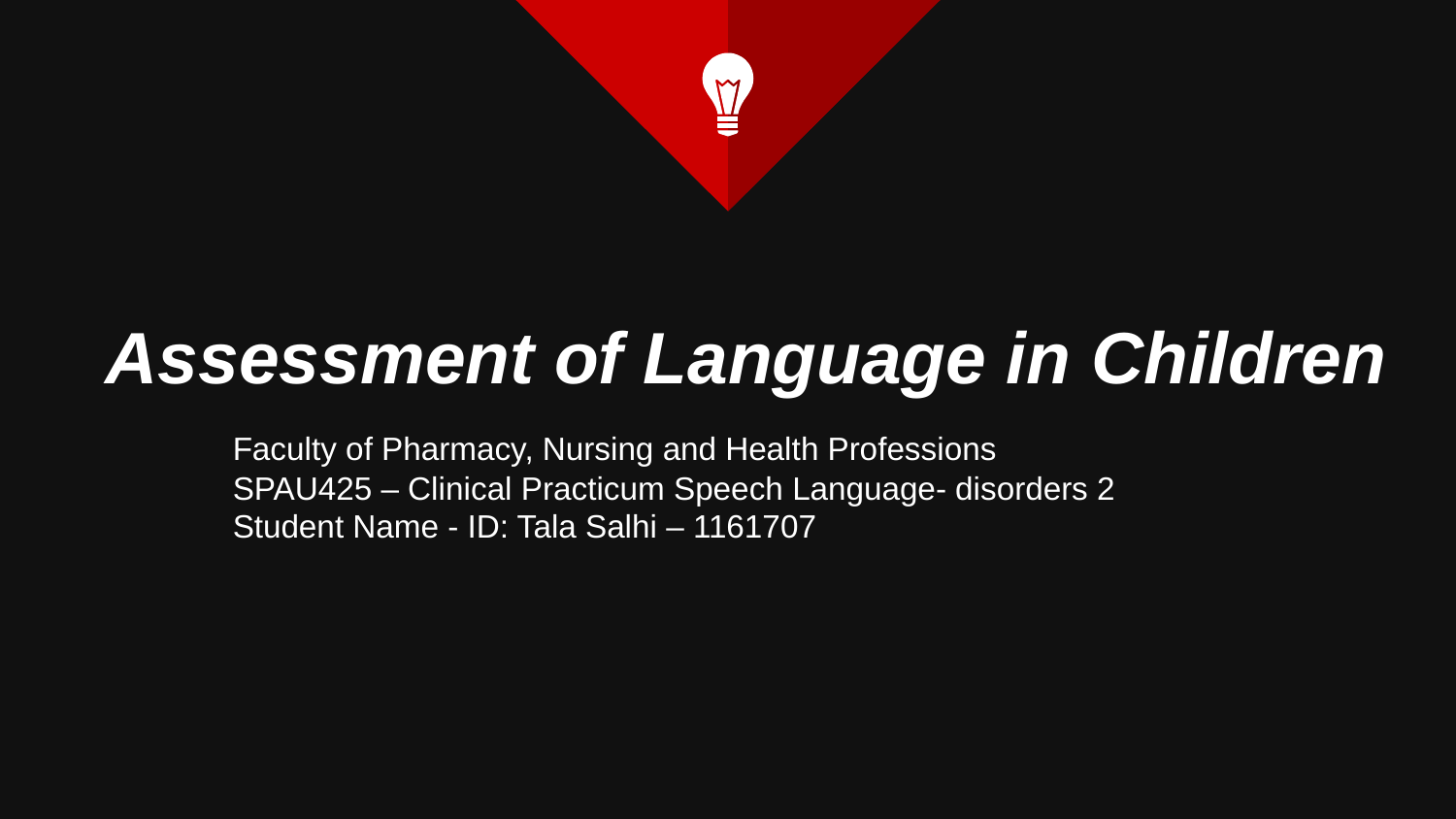

Assessment of Language in Children
Faculty of Pharmacy, Nursing and Health Professions
SPAU425 – Clinical Practicum Speech Language- disorders 2
Student Name - ID: Tala Salhi – 1161707